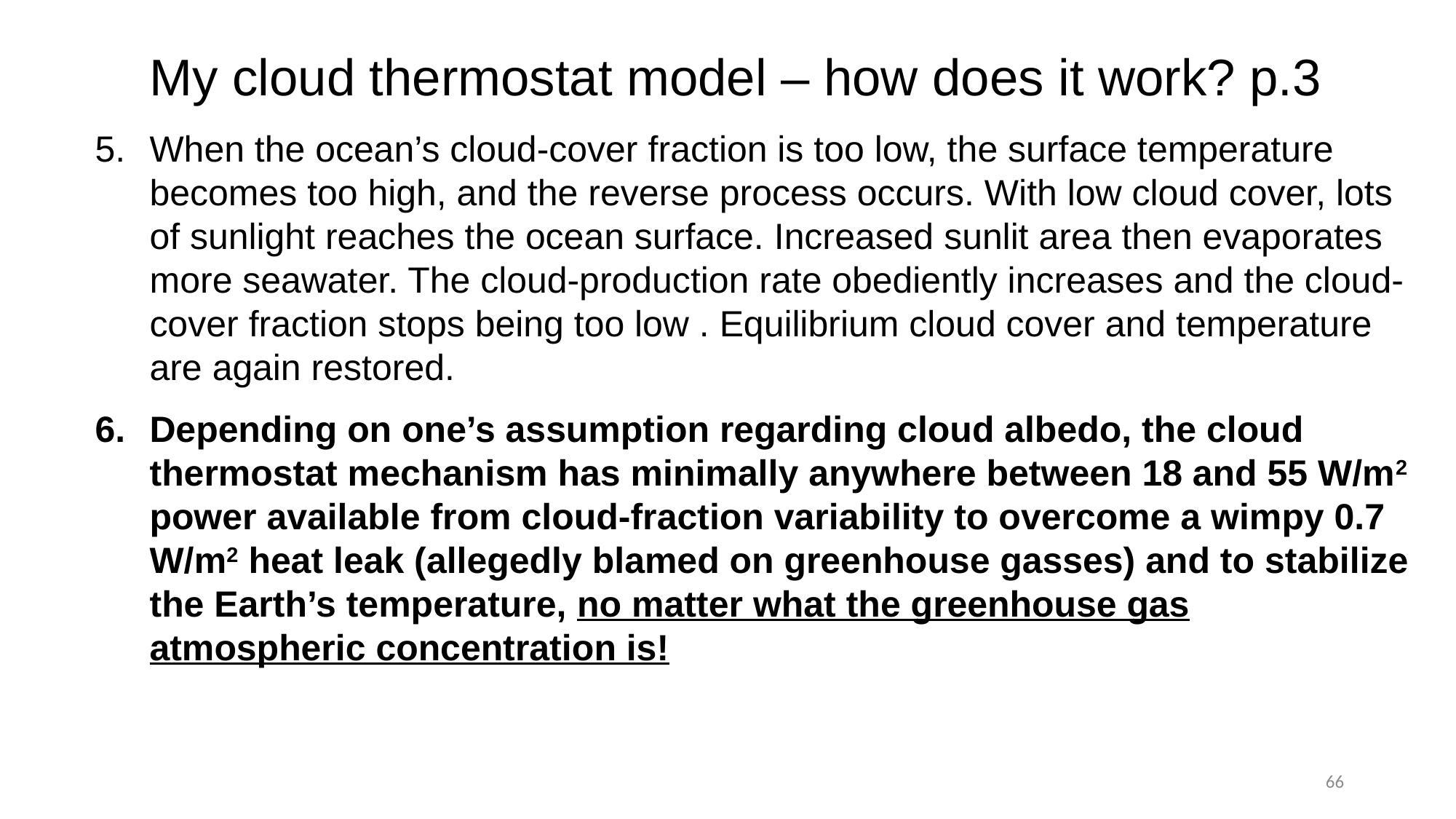

# My cloud thermostat model – how does it work? p.3
When the ocean’s cloud-cover fraction is too low, the surface temperature becomes too high, and the reverse process occurs. With low cloud cover, lots of sunlight reaches the ocean surface. Increased sunlit area then evaporates more seawater. The cloud-production rate obediently increases and the cloud-cover fraction stops being too low . Equilibrium cloud cover and temperature are again restored.
Depending on one’s assumption regarding cloud albedo, the cloud thermostat mechanism has minimally anywhere between 18 and 55 W/m2 power available from cloud-fraction variability to overcome a wimpy 0.7 W/m2 heat leak (allegedly blamed on greenhouse gasses) and to stabilize the Earth’s temperature, no matter what the greenhouse gas atmospheric concentration is!
66